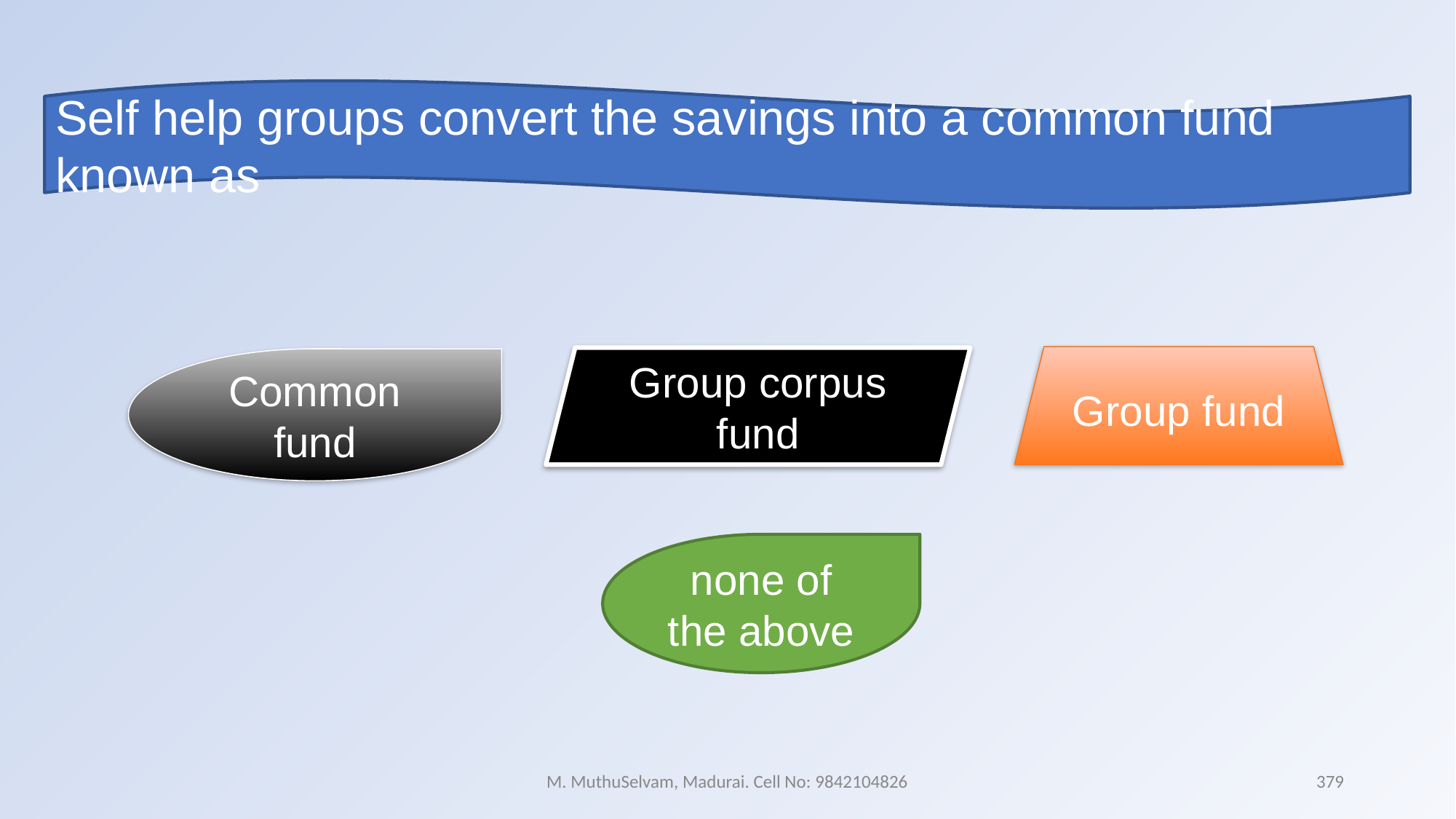

Self help groups convert the savings into a common fund known as
Group fund
Group corpus fund
Common fund
none of the above
M. MuthuSelvam, Madurai. Cell No: 9842104826
379